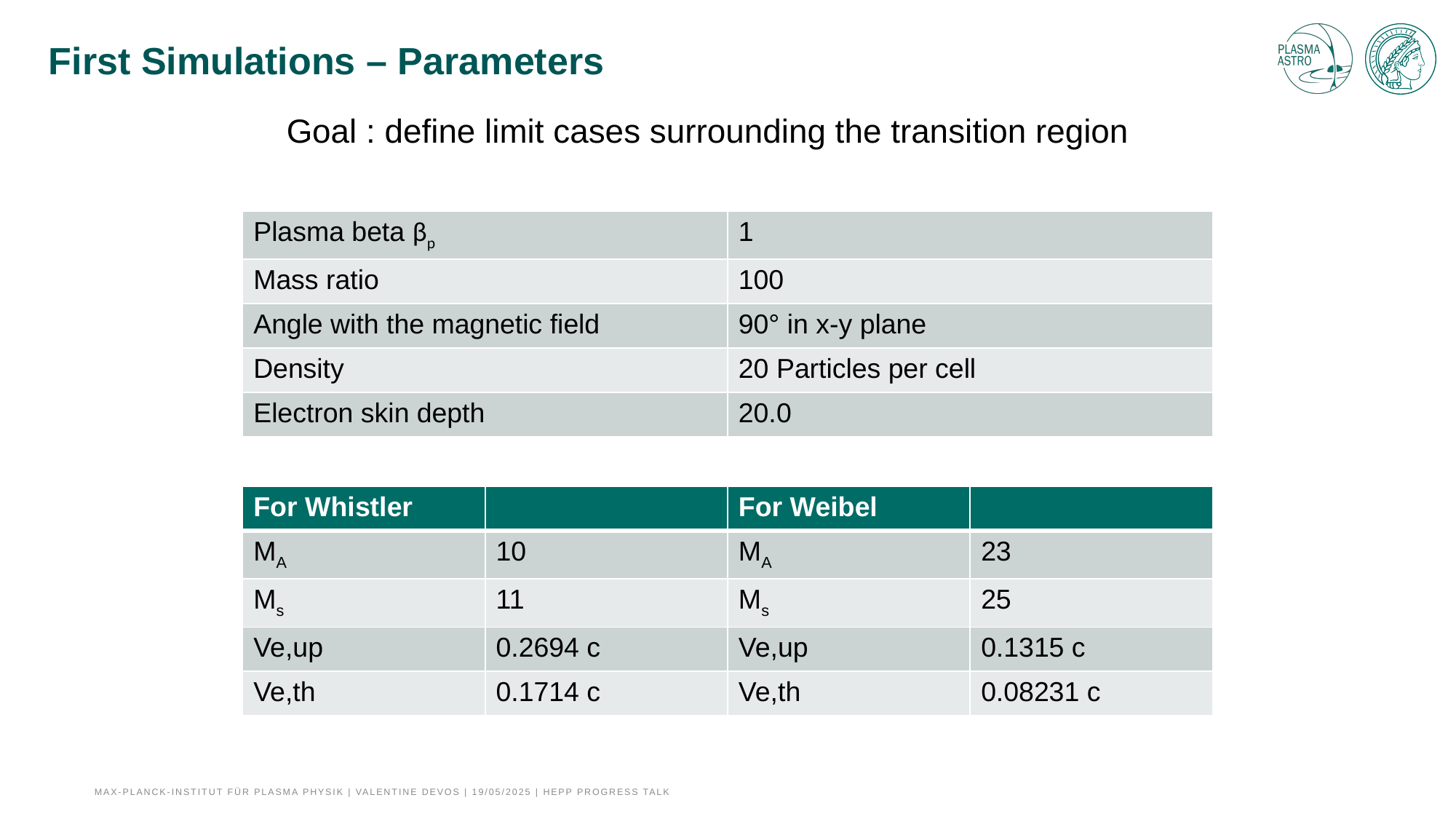

# First Simulations – Parameters
Goal : define limit cases surrounding the transition region
| Plasma beta βp | 1 |
| --- | --- |
| Mass ratio | 100 |
| Angle with the magnetic field | 90° in x-y plane |
| Density | 20 Particles per cell |
| Electron skin depth | 20.0 |
| For Whistler |  |
| --- | --- |
| MA | 10 |
| Ms | 11 |
| Ve,up | 0.2694 c |
| Ve,th | 0.1714 c |
| For Weibel |  |
| --- | --- |
| MA | 23 |
| Ms | 25 |
| Ve,up | 0.1315 c |
| Ve,th | 0.08231 c |
Max-Planck-Institut für Plasma physik | Valentine Devos | 19/05/2025 | HEPP Progress talk